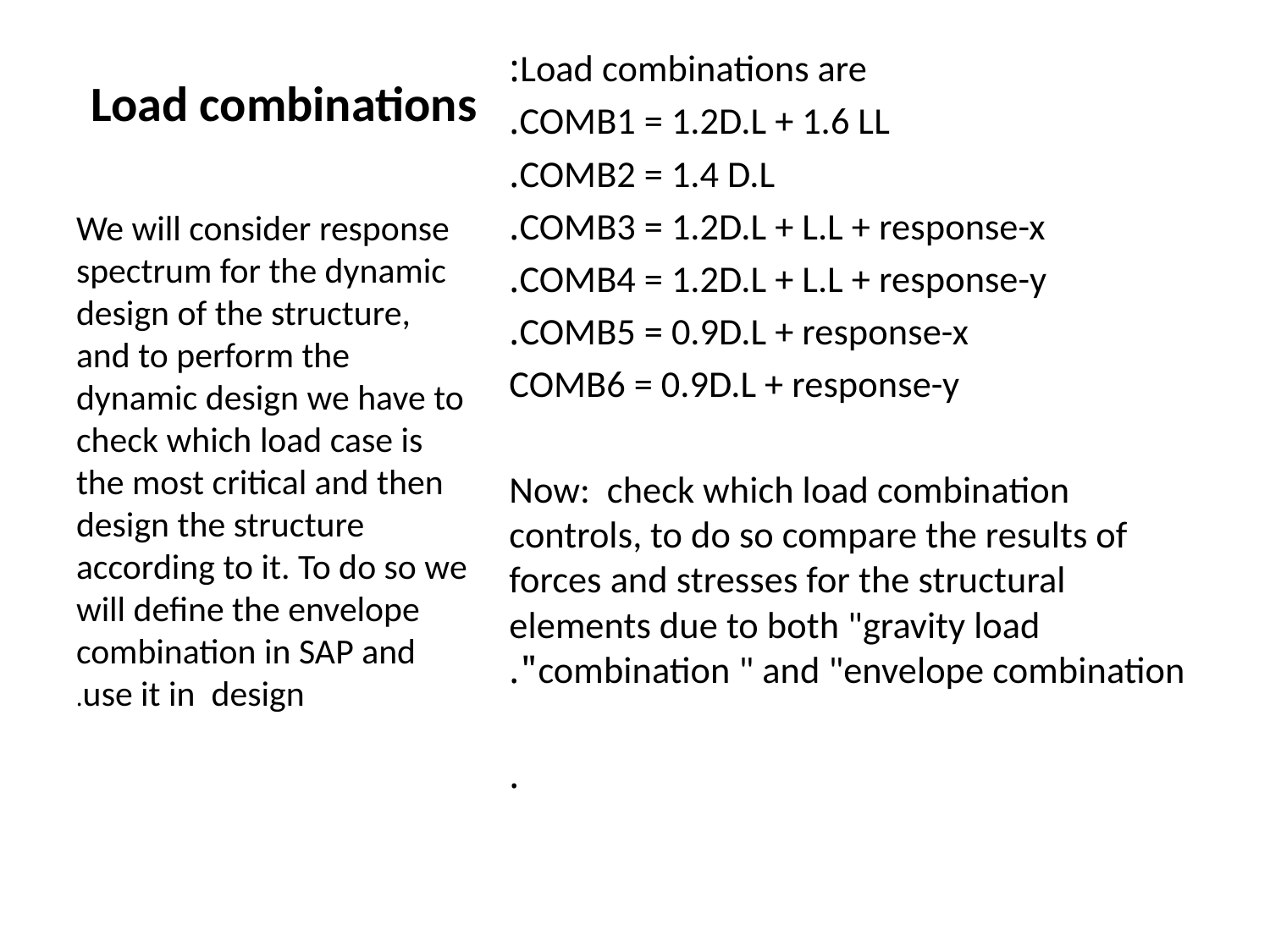

# Load combinations
Load combinations are:
COMB1 = 1.2D.L + 1.6 LL.
COMB2 = 1.4 D.L.
COMB3 = 1.2D.L + L.L + response-x.
COMB4 = 1.2D.L + L.L + response-y.
COMB5 = 0.9D.L + response-x.
COMB6 = 0.9D.L + response-y

Now:  check which load combination controls, to do so compare the results of forces and stresses for the structural elements due to both "gravity load combination " and "envelope combination".

.

We will consider response spectrum for the dynamic design of the structure, and to perform the dynamic design we have to check which load case is the most critical and then design the structure according to it. To do so we will define the envelope combination in SAP and use it in  design.